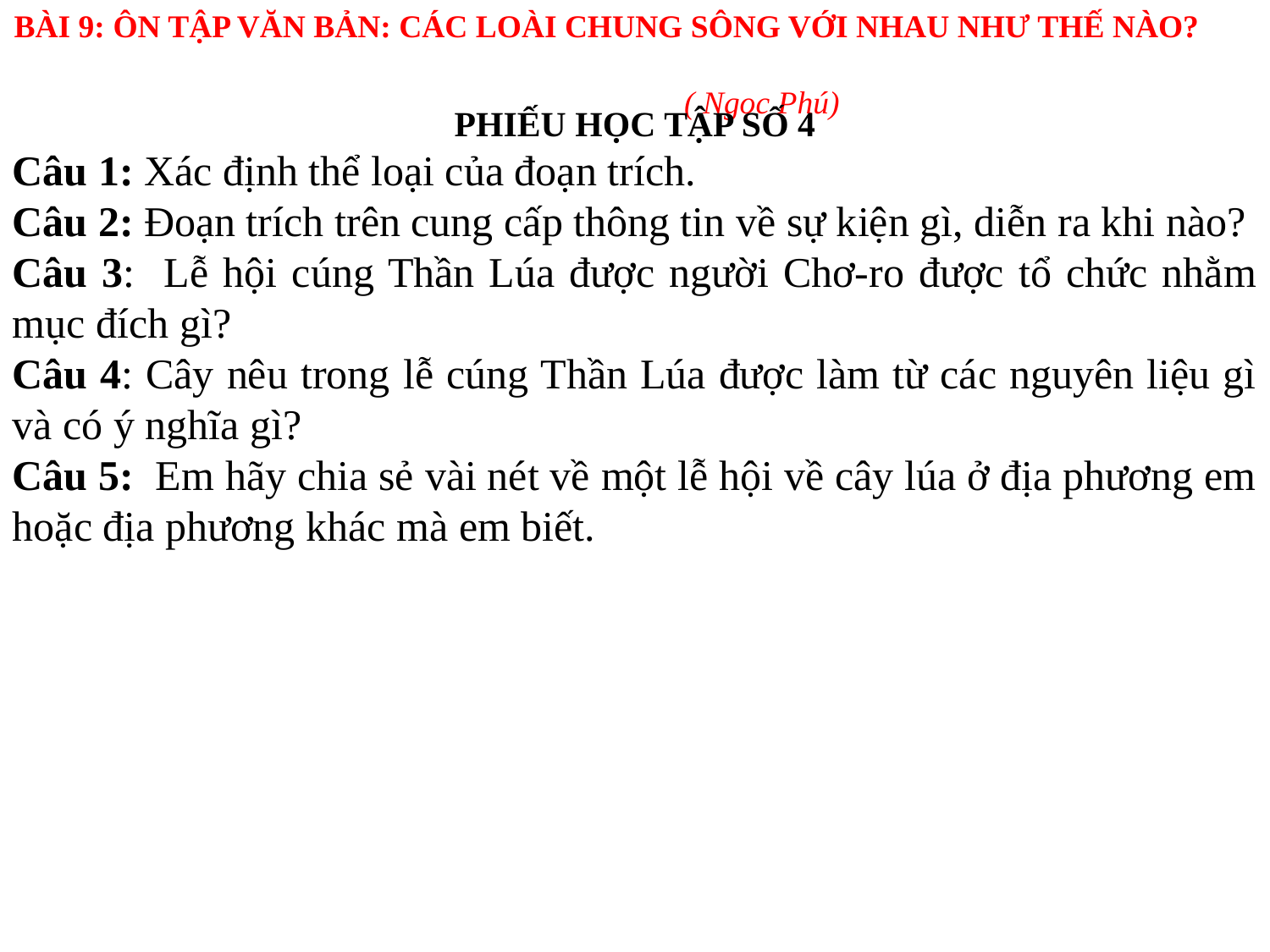

BÀI 9: ÔN TẬP VĂN BẢN: CÁC LOÀI CHUNG SÔNG VỚI NHAU NHƯ THẾ NÀO?                                                                                                                         				( Ngọc Phú)

PHIẾU HỌC TẬP SỐ 4
Câu 1: Xác định thể loại của đoạn trích.
Câu 2: Đoạn trích trên cung cấp thông tin về sự kiện gì, diễn ra khi nào?
Câu 3:  Lễ hội cúng Thần Lúa được người Chơ-ro được tổ chức nhằm mục đích gì?
Câu 4: Cây nêu trong lễ cúng Thần Lúa được làm từ các nguyên liệu gì và có ý nghĩa gì?
Câu 5:  Em hãy chia sẻ vài nét về một lễ hội về cây lúa ở địa phương em hoặc địa phương khác mà em biết.